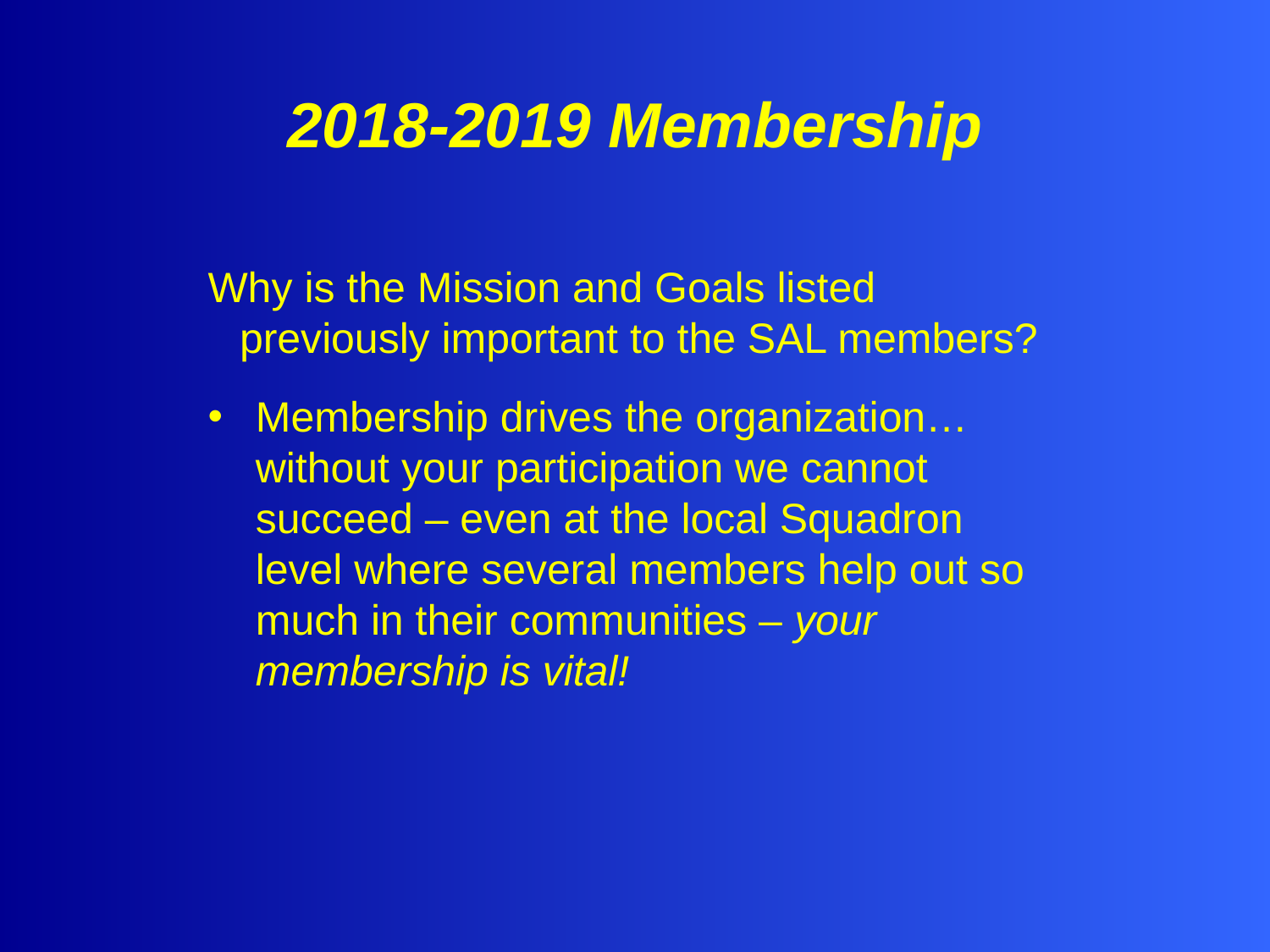

2018-2019 Membership
Why is the Mission and Goals listed previously important to the SAL members?

Membership drives the organization… without your participation we cannot succeed – even at the local Squadron level where several members help out so much in their communities – your membership is vital!